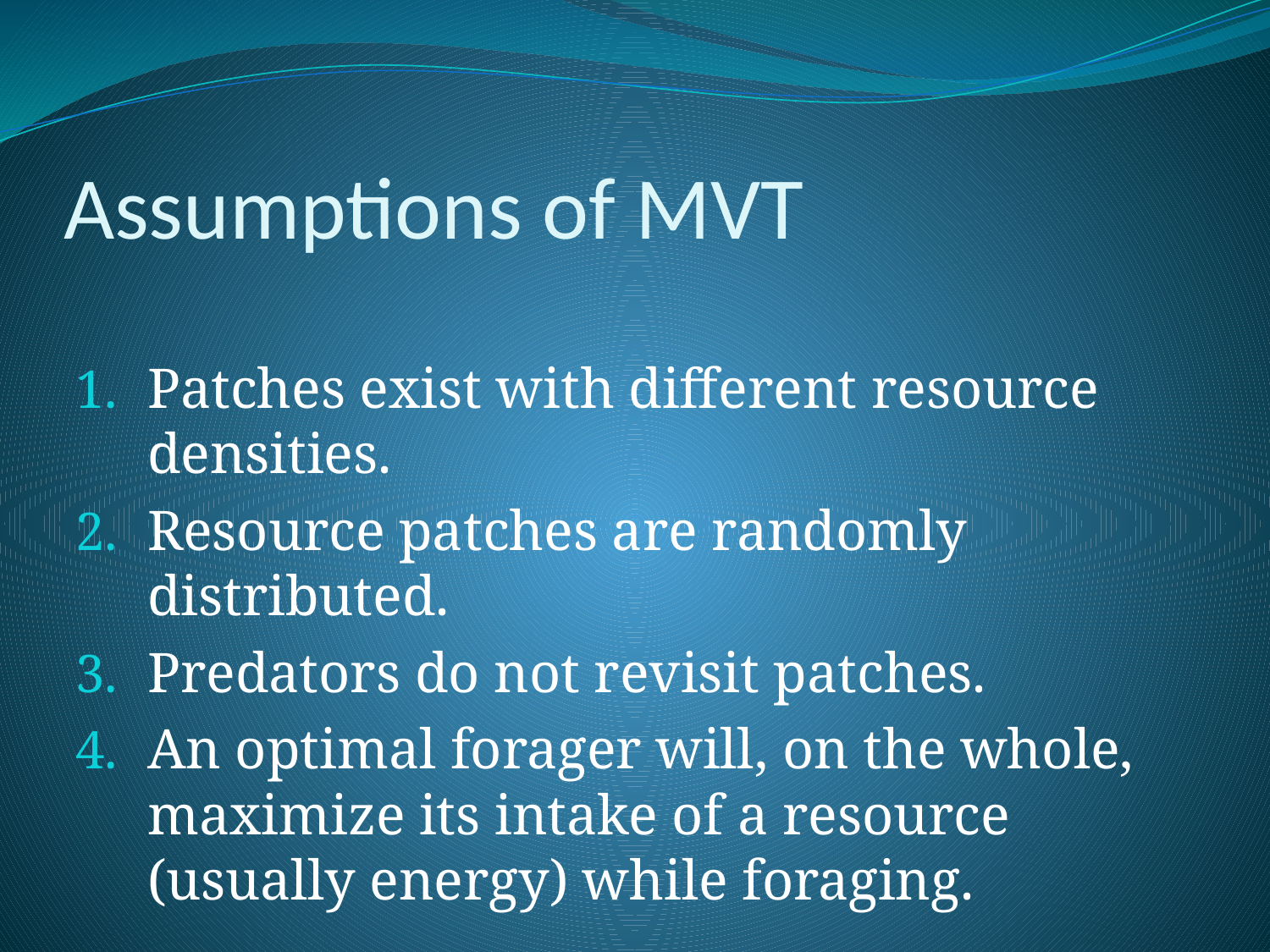

# Assumptions of MVT

Patches exist with different resource densities.
Resource patches are randomly distributed.
Predators do not revisit patches.
An optimal forager will, on the whole, maximize its intake of a resource (usually energy) while foraging.